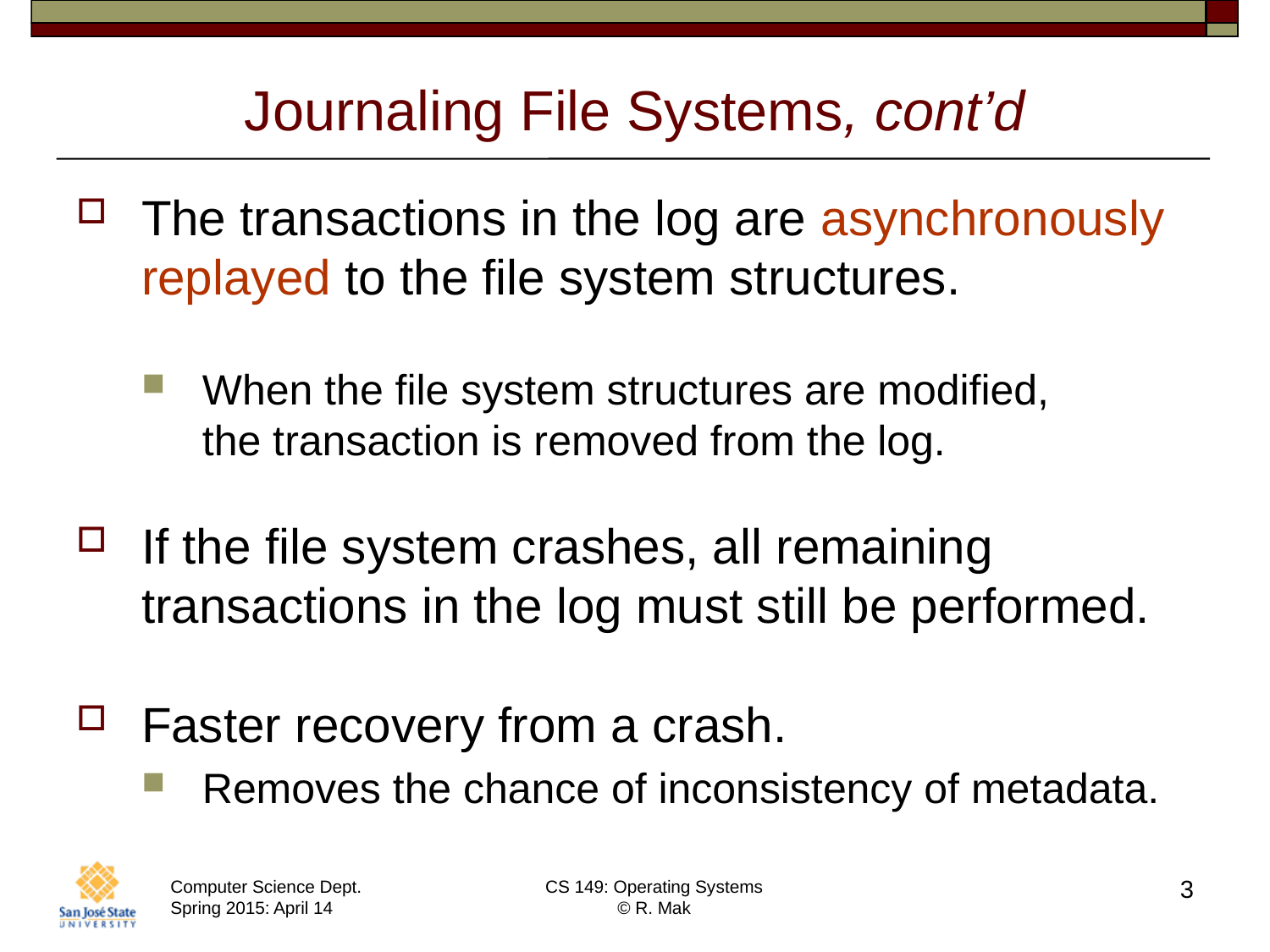

# Journaling File Systems, cont’d
The transactions in the log are asynchronously replayed to the file system structures.

When the file system structures are modified,
the transaction is removed from the log.

If the file system crashes, all remaining transactions in the log must still be performed.

Faster recovery from a crash.
Removes the chance of inconsistency of metadata.
3